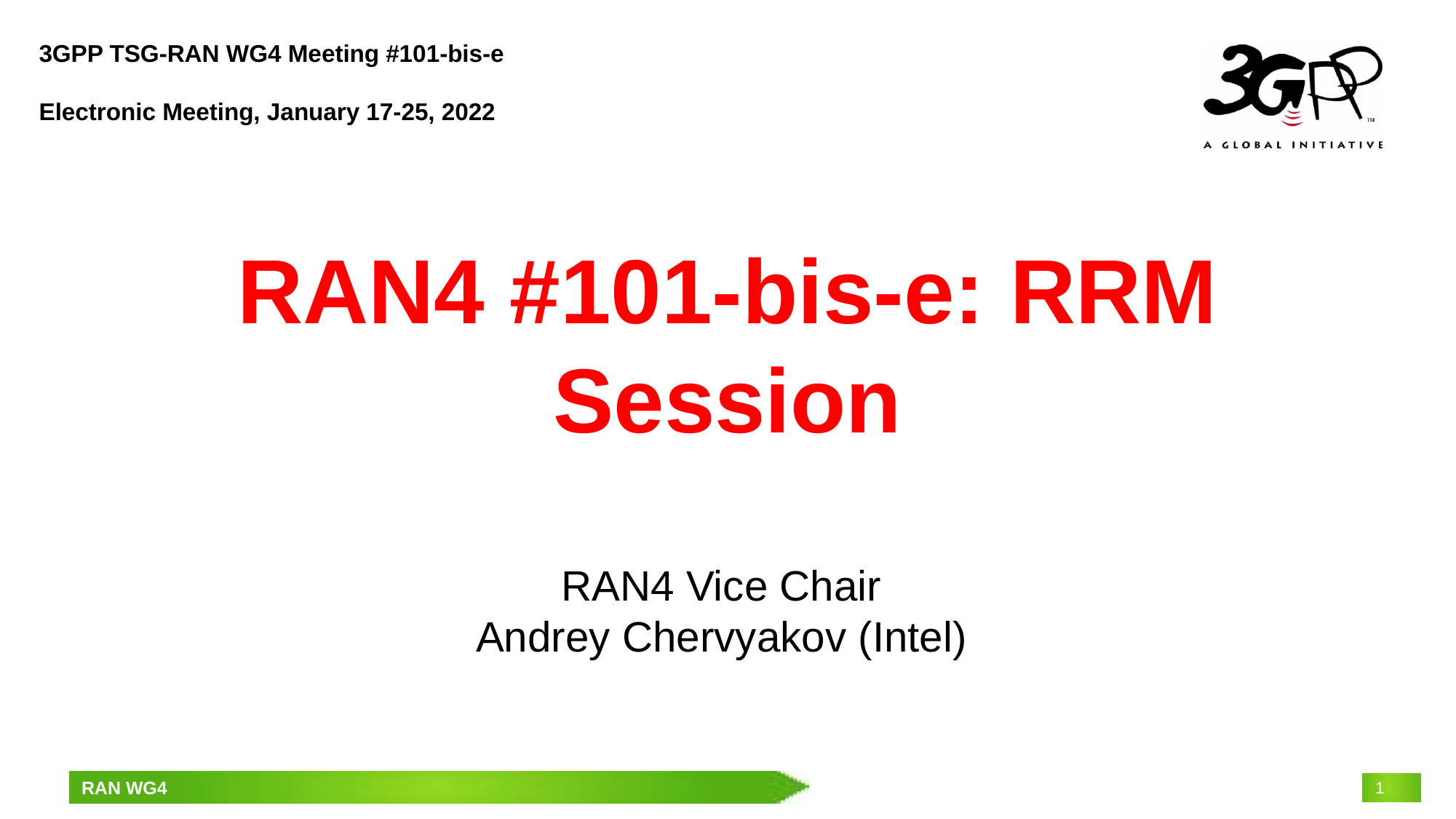

3GPP TSG-RAN WG4 Meeting #101-bis-e
Electronic Meeting, January 17-25, 2022

# RAN4 #101-bis-e: RRM Session
RAN4 Vice Chair
Andrey Chervyakov (Intel)